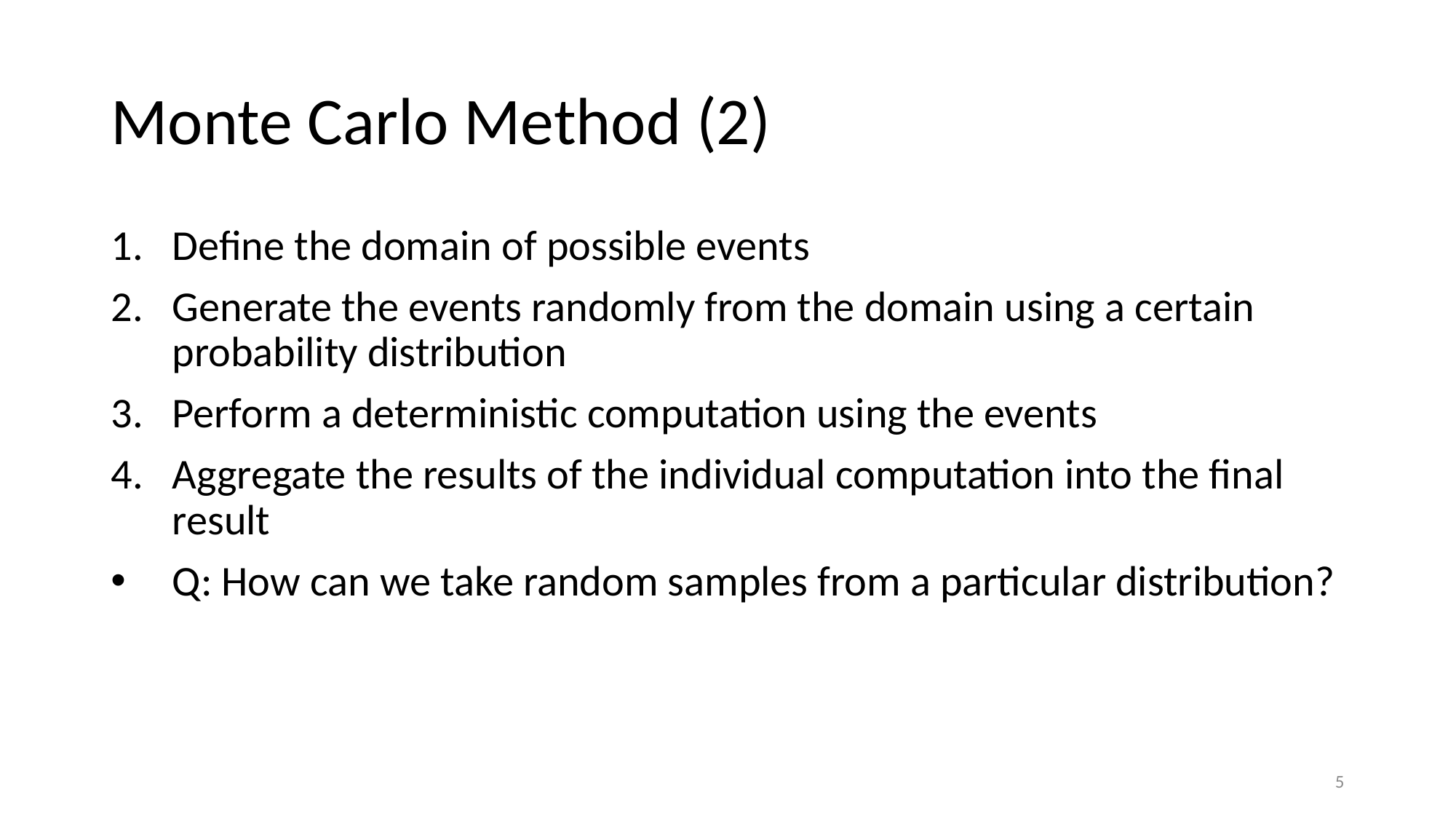

# Monte Carlo Method (2)
Define the domain of possible events
Generate the events randomly from the domain using a certain probability distribution
Perform a deterministic computation using the events
Aggregate the results of the individual computation into the final result
Q: How can we take random samples from a particular distribution?
5